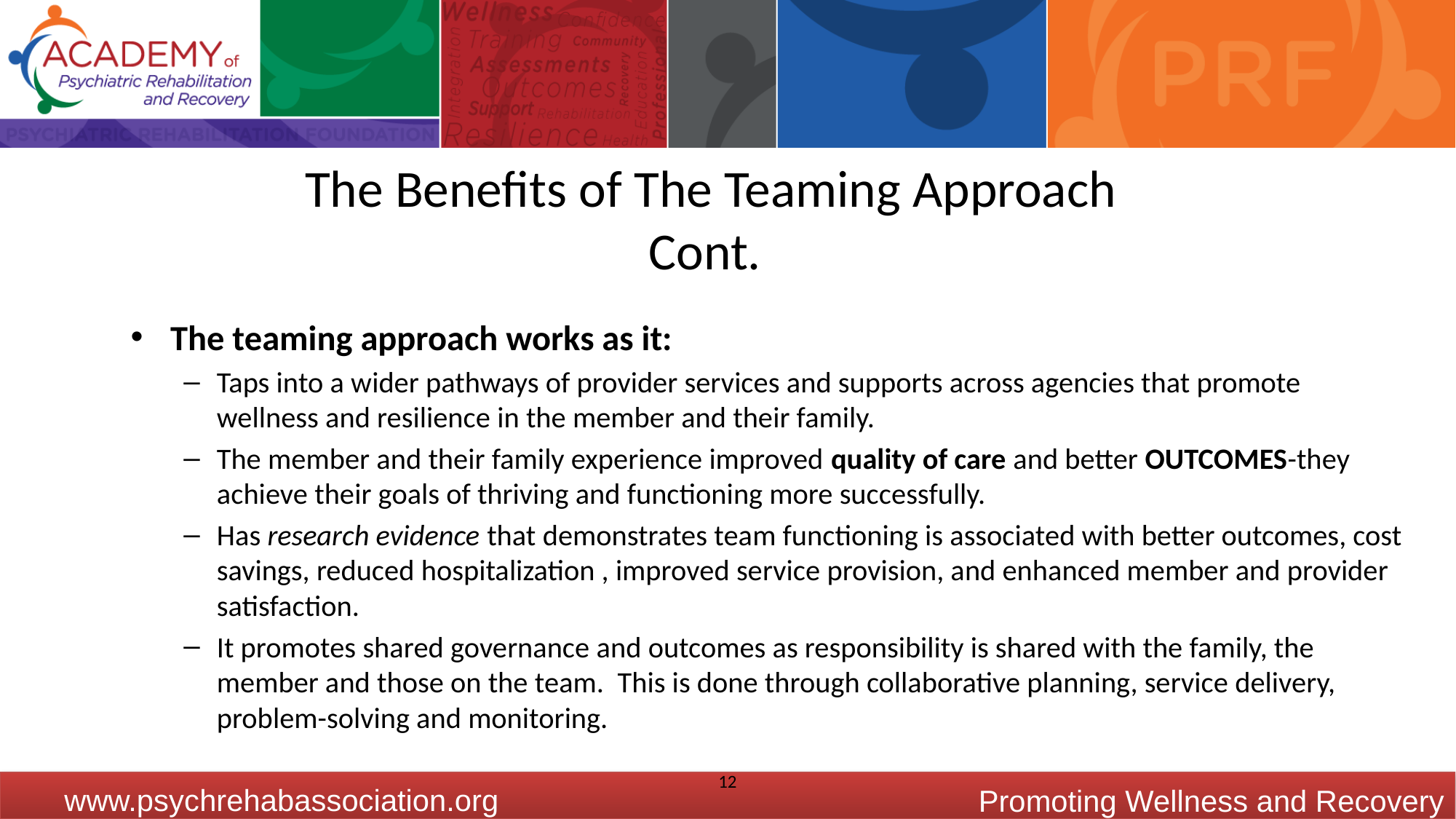

# The Benefits of The Teaming Approach Cont.
The teaming approach works as it:
Taps into a wider pathways of provider services and supports across agencies that promote wellness and resilience in the member and their family.
The member and their family experience improved quality of care and better OUTCOMES-they achieve their goals of thriving and functioning more successfully.
Has research evidence that demonstrates team functioning is associated with better outcomes, cost savings, reduced hospitalization , improved service provision, and enhanced member and provider satisfaction.
It promotes shared governance and outcomes as responsibility is shared with the family, the member and those on the team.  This is done through collaborative planning, service delivery, problem-solving and monitoring.

12